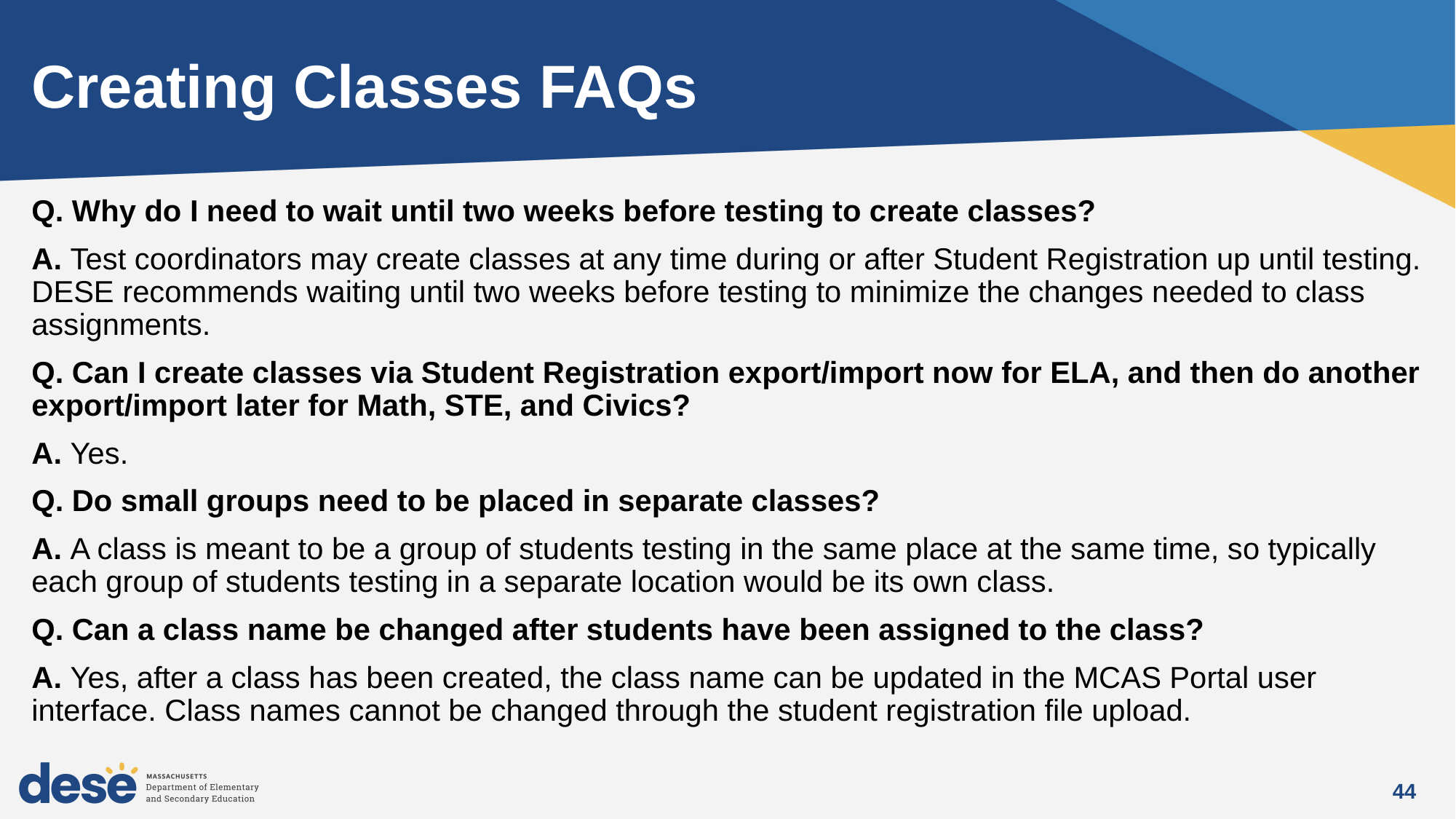

# Creating Classes FAQs
Q. Why do I need to wait until two weeks before testing to create classes?
A. Test coordinators may create classes at any time during or after Student Registration up until testing. DESE recommends waiting until two weeks before testing to minimize the changes needed to class assignments.
Q. Can I create classes via Student Registration export/import now for ELA, and then do another export/import later for Math, STE, and Civics?
A. Yes.
Q. Do small groups need to be placed in separate classes?
A. A class is meant to be a group of students testing in the same place at the same time, so typically each group of students testing in a separate location would be its own class.
Q. Can a class name be changed after students have been assigned to the class?
A. Yes, after a class has been created, the class name can be updated in the MCAS Portal user interface. Class names cannot be changed through the student registration file upload.
44